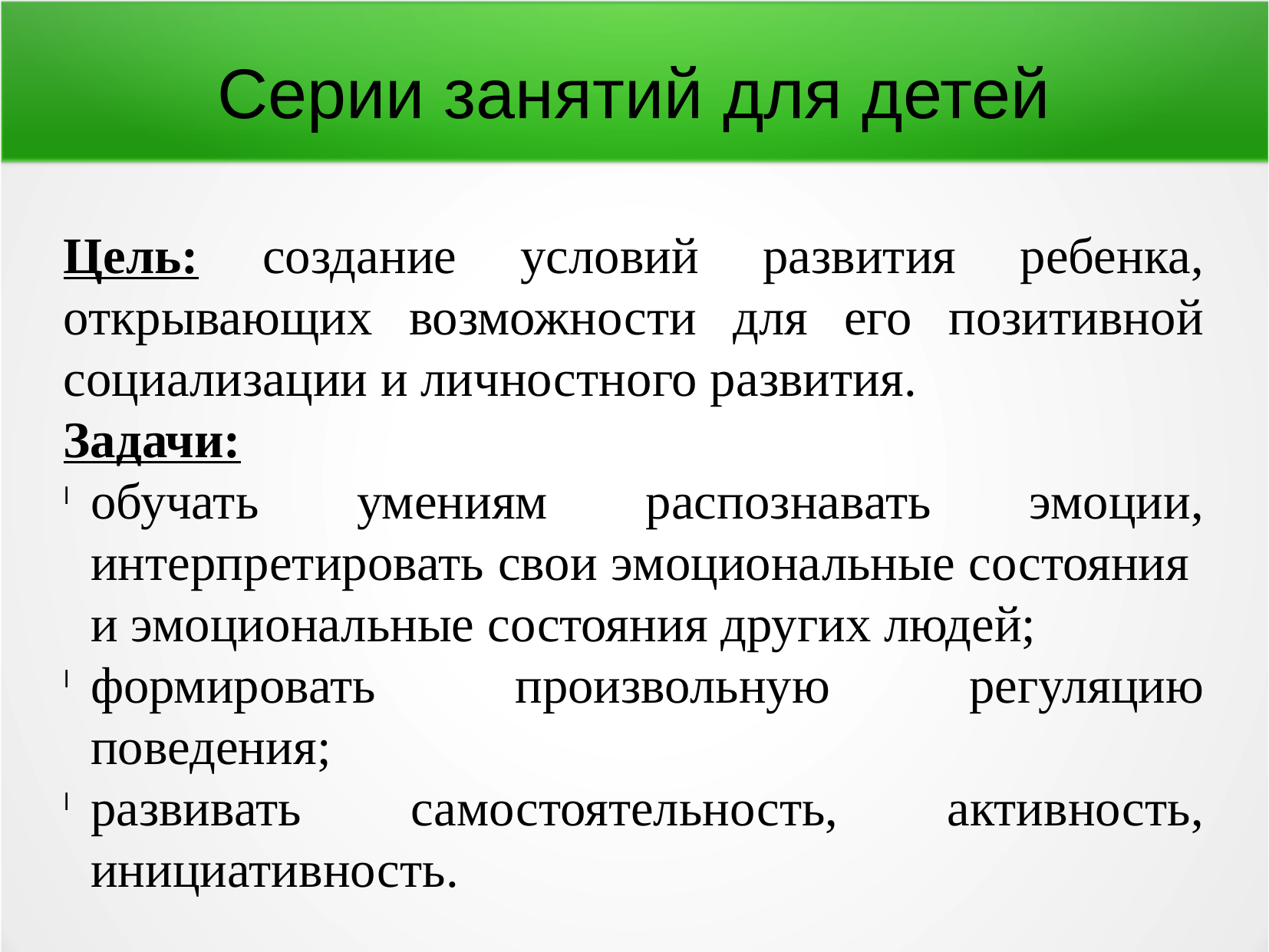

Серии занятий для детей
Цель: создание условий развития ребенка, открывающих возможности для его позитивной социализации и личностного развития.
Задачи:
обучать умениям распознавать эмоции, интерпретировать свои эмоциональные состояния  и эмоциональные состояния других людей;
формировать произвольную регуляцию поведения;
развивать самостоятельность, активность, инициативность.